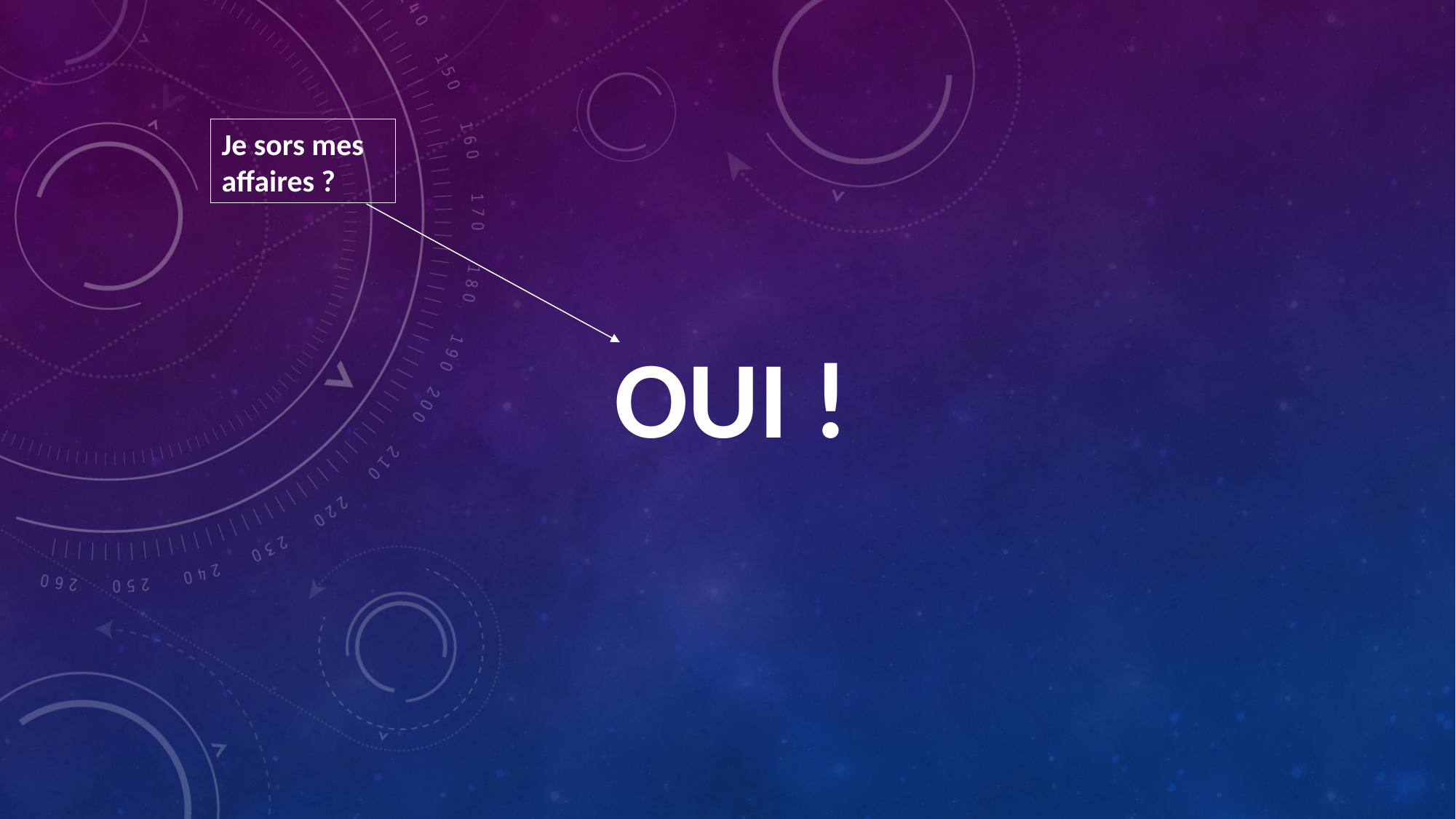

Je sors mes affaires ?
OUI !